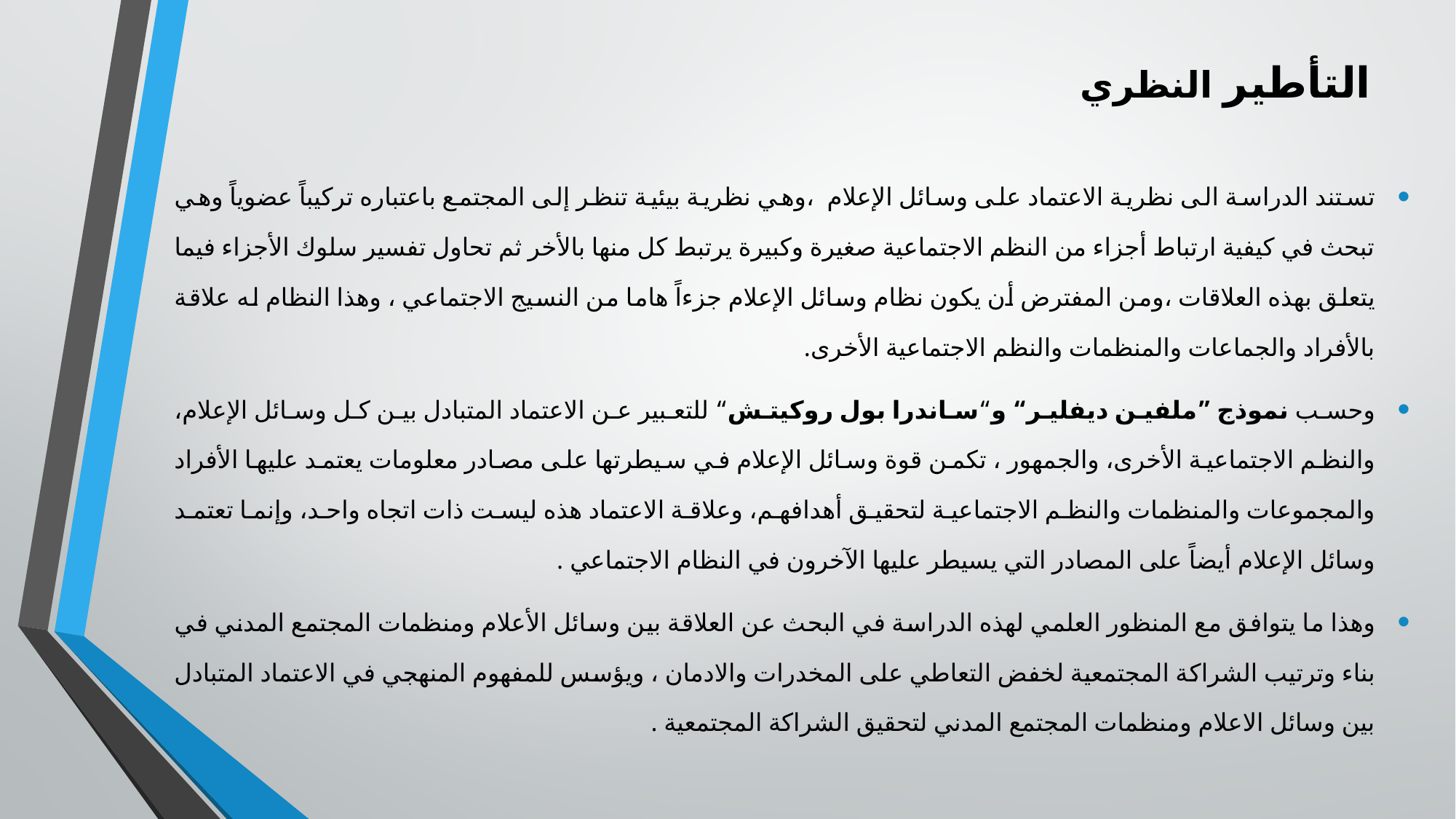

# التأطير النظري
تستند الدراسة الى نظرية الاعتماد على وسائل الإعلام  ،وهي نظرية بيئية تنظر إلى المجتمع باعتباره تركيباً عضوياً وهي تبحث في كيفية ارتباط أجزاء من النظم الاجتماعية صغيرة وكبيرة يرتبط كل منها بالأخر ثم تحاول تفسير سلوك الأجزاء فيما يتعلق بهذه العلاقات ،ومن المفترض أن يكون نظام وسائل الإعلام جزءاً هاما من النسيج الاجتماعي ، وهذا النظام له علاقة بالأفراد والجماعات والمنظمات والنظم الاجتماعية الأخرى.
وحسب نموذج ”ملفين ديفلير“ و“ساندرا بول روكيتش“ للتعبير عن الاعتماد المتبادل بين كل وسائل الإعلام، والنظم الاجتماعية الأخرى، والجمهور ، تكمن قوة وسائل الإعلام في سيطرتها على مصادر معلومات يعتمد عليها الأفراد والمجموعات والمنظمات والنظم الاجتماعية لتحقيق أهدافهم، وعلاقة الاعتماد هذه ليست ذات اتجاه واحد، وإنما تعتمد وسائل الإعلام أيضاً على المصادر التي يسيطر عليها الآخرون في النظام الاجتماعي .
وهذا ما يتوافق مع المنظور العلمي لهذه الدراسة في البحث عن العلاقة بين وسائل الأعلام ومنظمات المجتمع المدني في بناء وترتيب الشراكة المجتمعية لخفض التعاطي على المخدرات والادمان ، ويؤسس للمفهوم المنهجي في الاعتماد المتبادل بين وسائل الاعلام ومنظمات المجتمع المدني لتحقيق الشراكة المجتمعية .